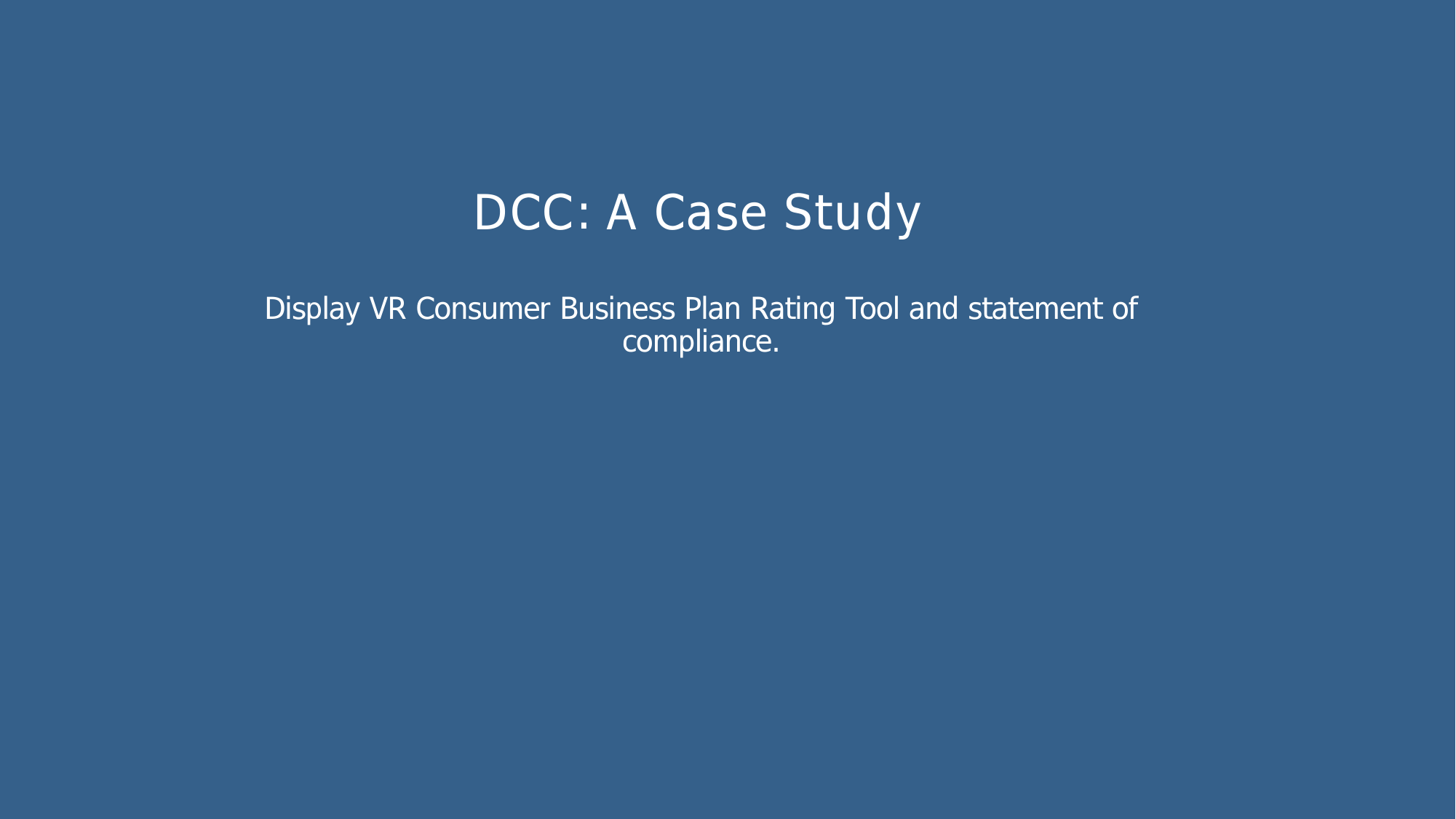

# DCC: A Case Study

Display VR Consumer Business Plan Rating Tool and statement of compliance.